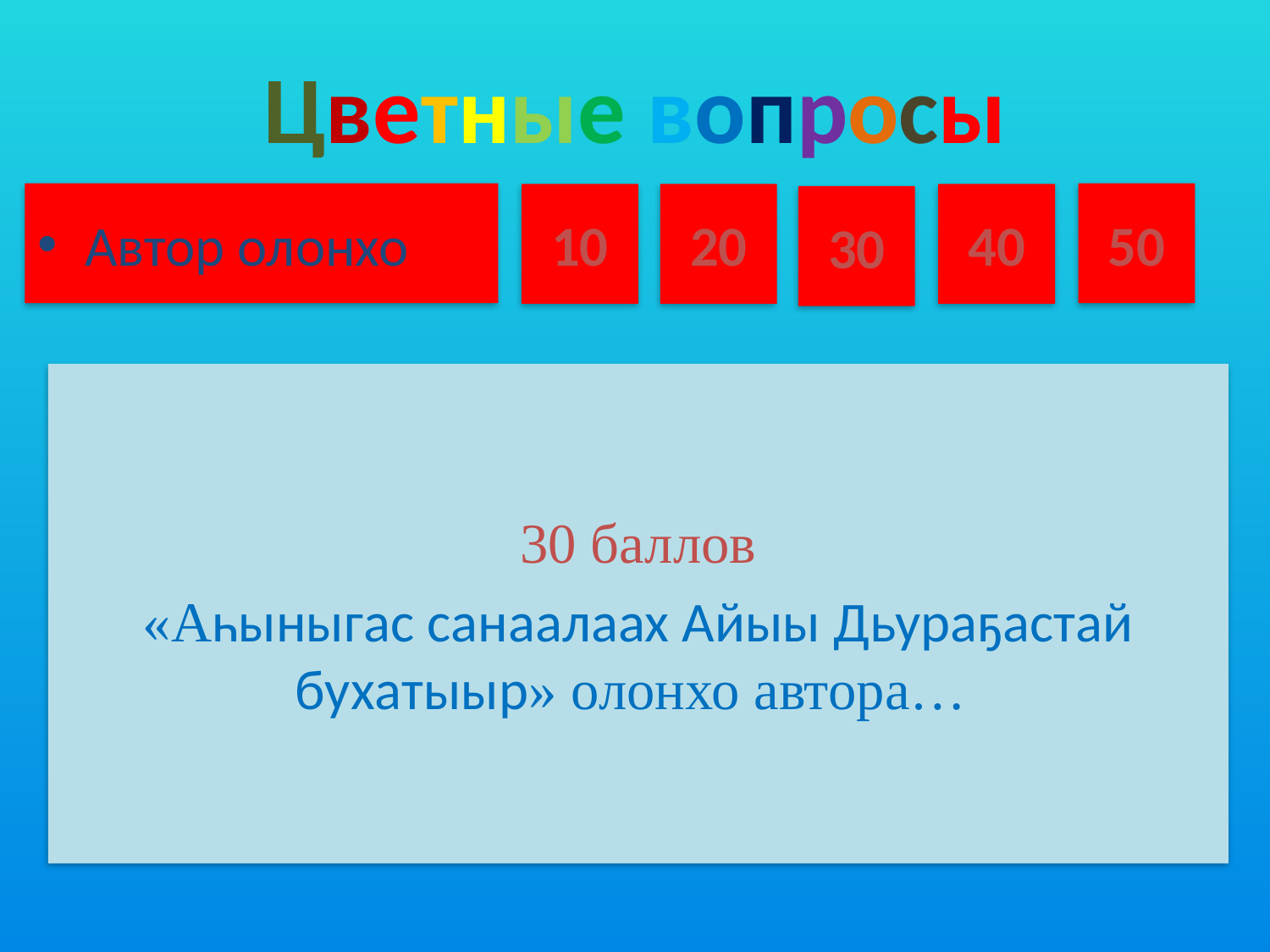

# Цветные вопросы
Автор олонхо
50
10
20
40
30
30 баллов
«Аһыныгас санаалаах Айыы Дьураҕастай бухатыыр» олонхо автора…